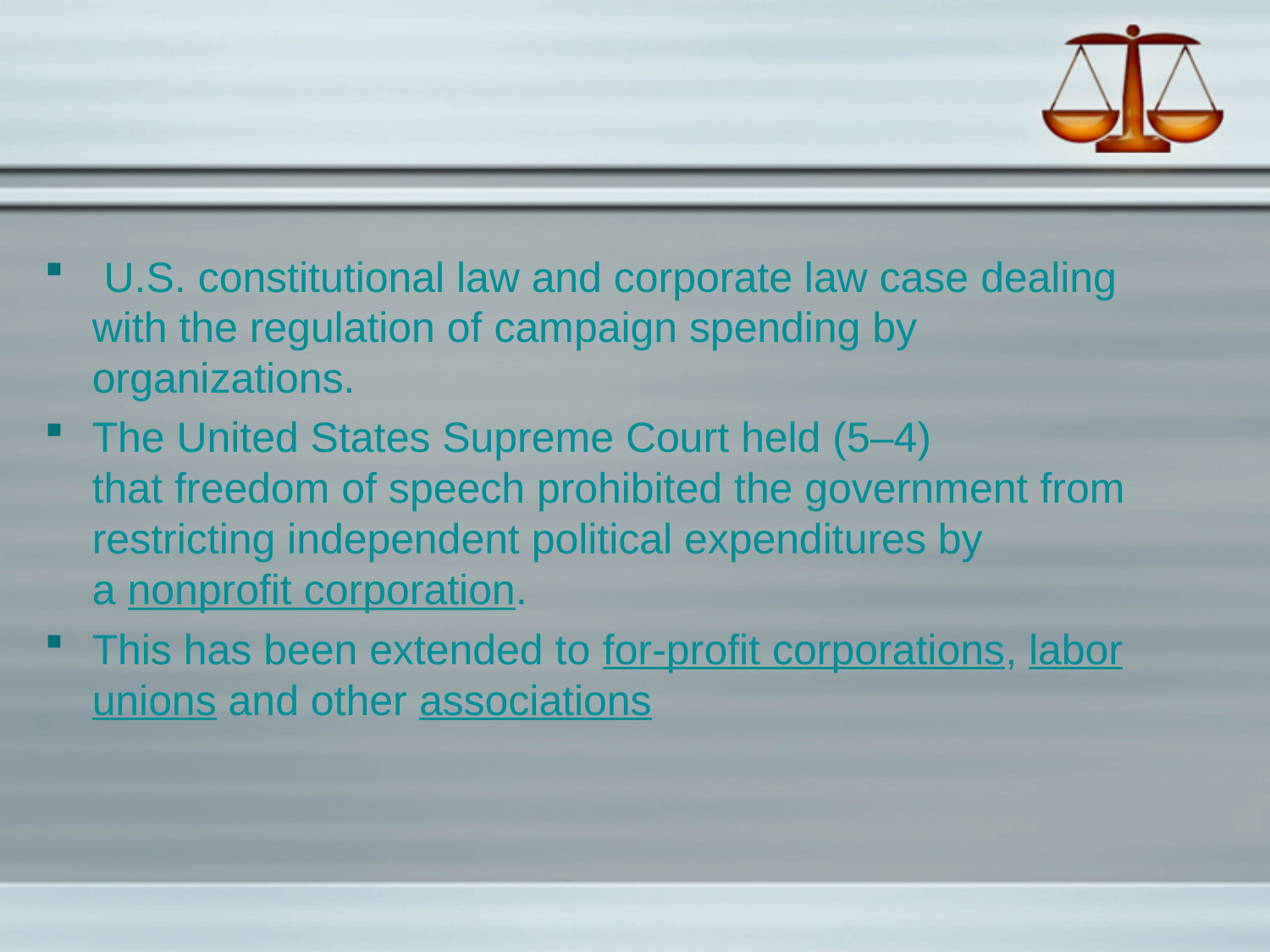

#
 U.S. constitutional law and corporate law case dealing with the regulation of campaign spending by organizations.
The United States Supreme Court held (5–4) that freedom of speech prohibited the government from restricting independent political expenditures by a nonprofit corporation.
This has been extended to for-profit corporations, labor unions and other associations